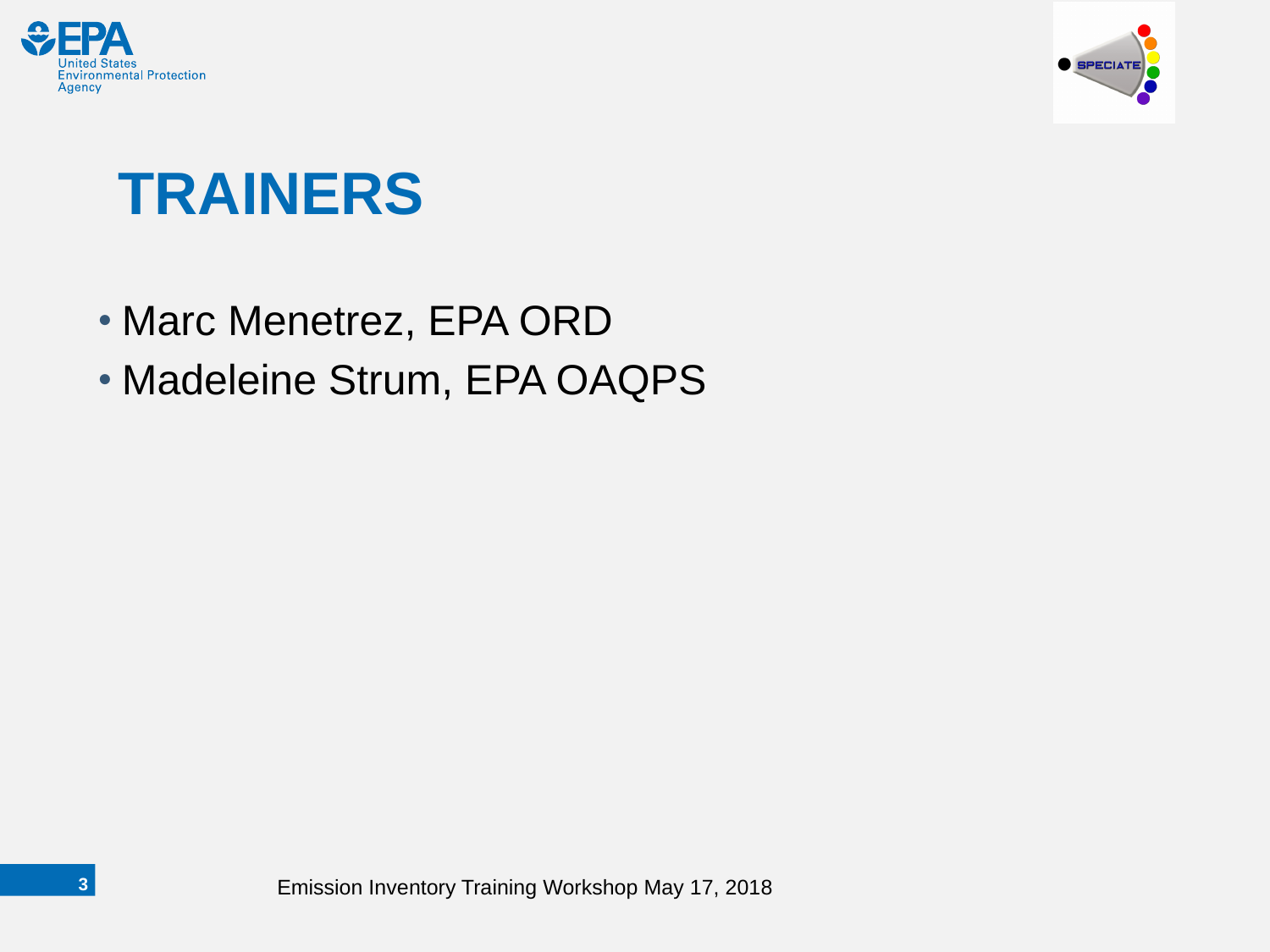

# TRAINERS
Marc Menetrez, EPA ORD
Madeleine Strum, EPA OAQPS
3
Emission Inventory Training Workshop May 17, 2018